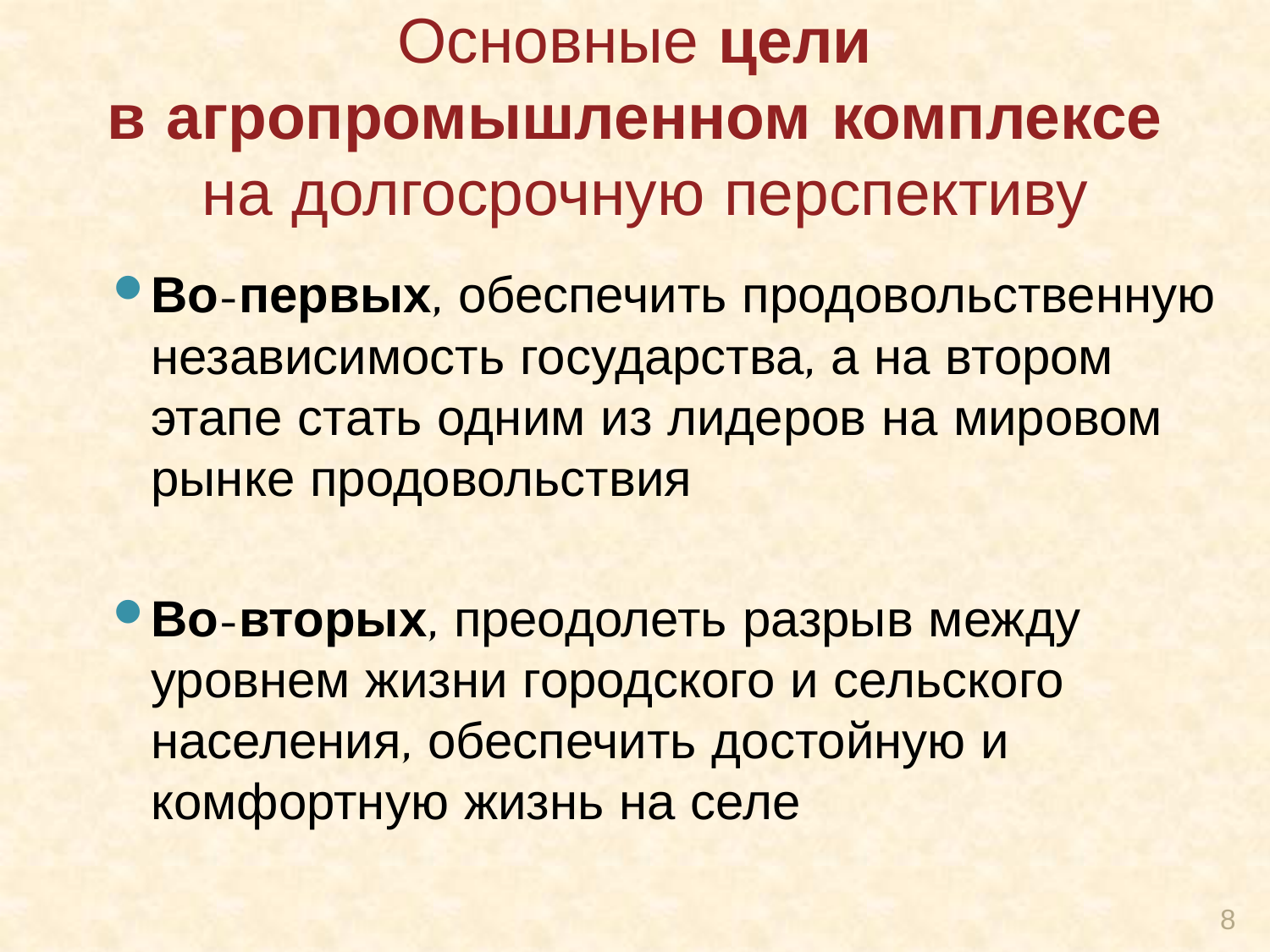

# Основные цели в агропромышленном комплексе на долгосрочную перспективу
Во-первых, обеспечить продовольственную независимость государства, а на втором этапе стать одним из лидеров на мировом рынке продовольствия

Во-вторых, преодолеть разрыв между уровнем жизни городского и сельского населения, обеспечить достойную и комфортную жизнь на селе

8